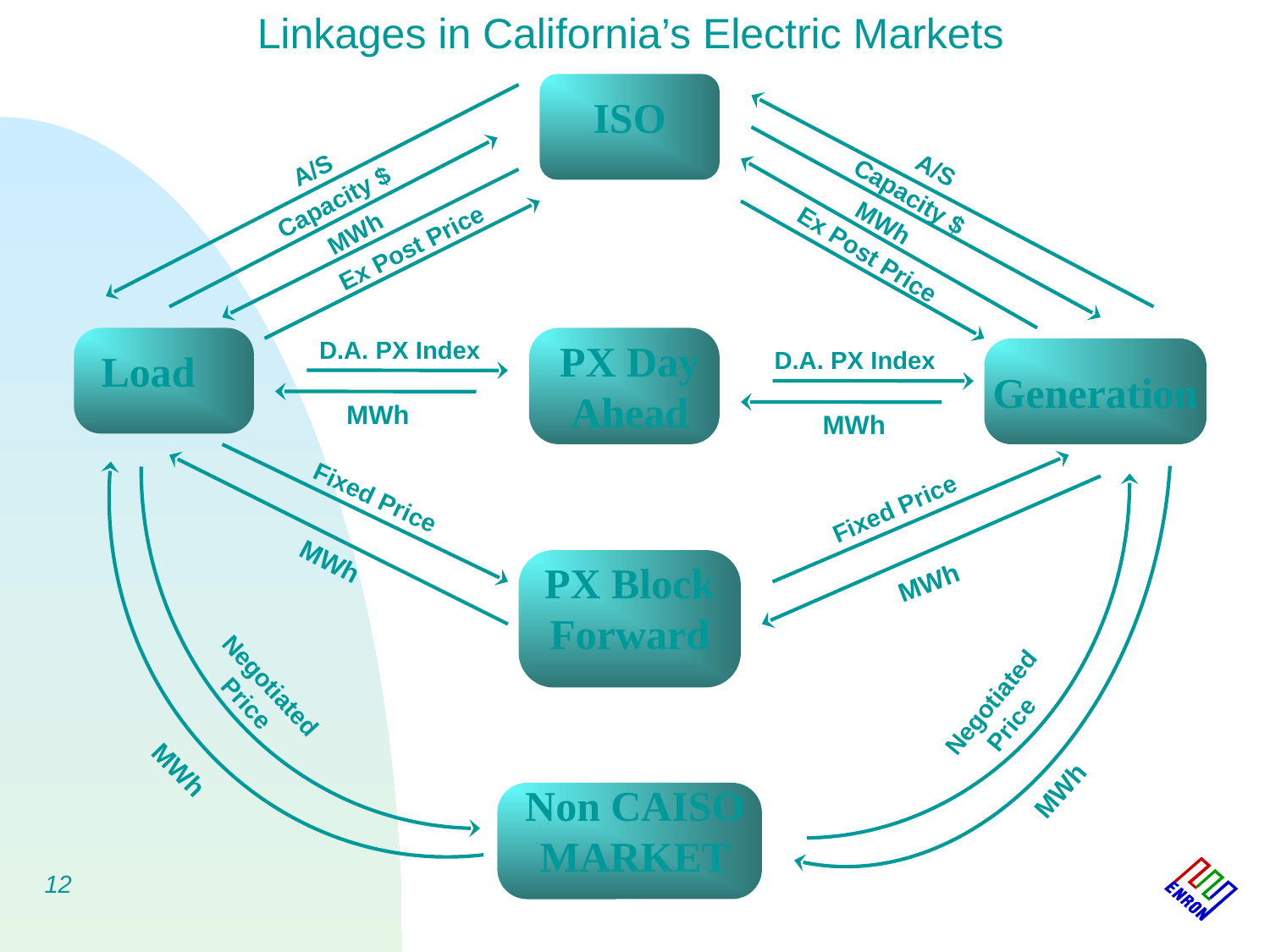

Linkages in California’s Electric Markets

ISO

A/S
A/S

Capacity $
Capacity $
MWh

MWh
Ex Post Price
Ex Post Price
D.A. PX Index

PX Day Ahead
D.A. PX Index
Load

Generation

MWh

MWh

Fixed Price

Fixed Price
MWh

PX Block Forward
MWh
 Negotiated Price
 Negotiated Price
MWh
MWh
Non CAISO MARKET

12